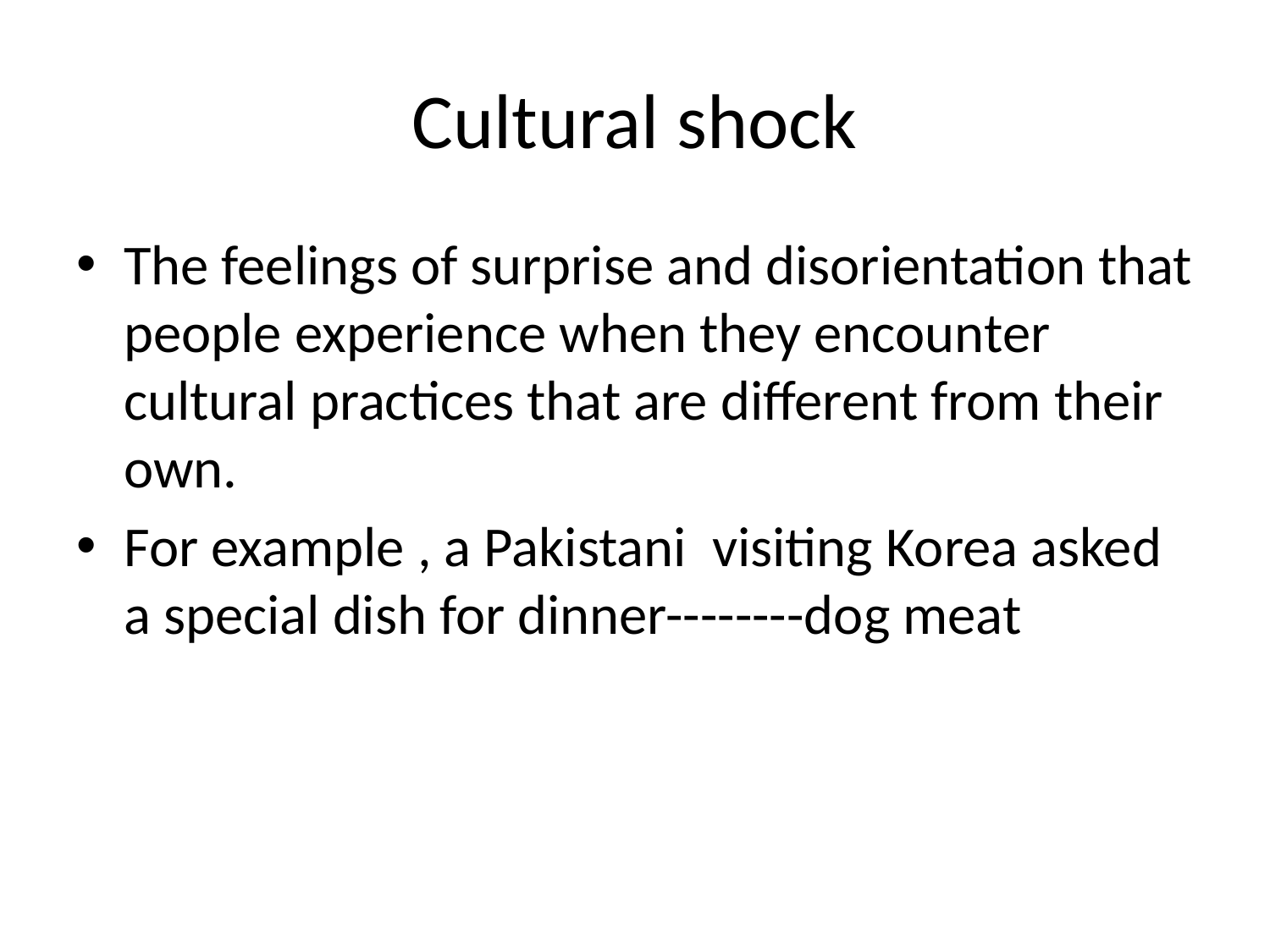

# Cultural shock
The feelings of surprise and disorientation that people experience when they encounter cultural practices that are different from their own.
For example , a Pakistani  visiting Korea asked a special dish for dinner--------dog meat